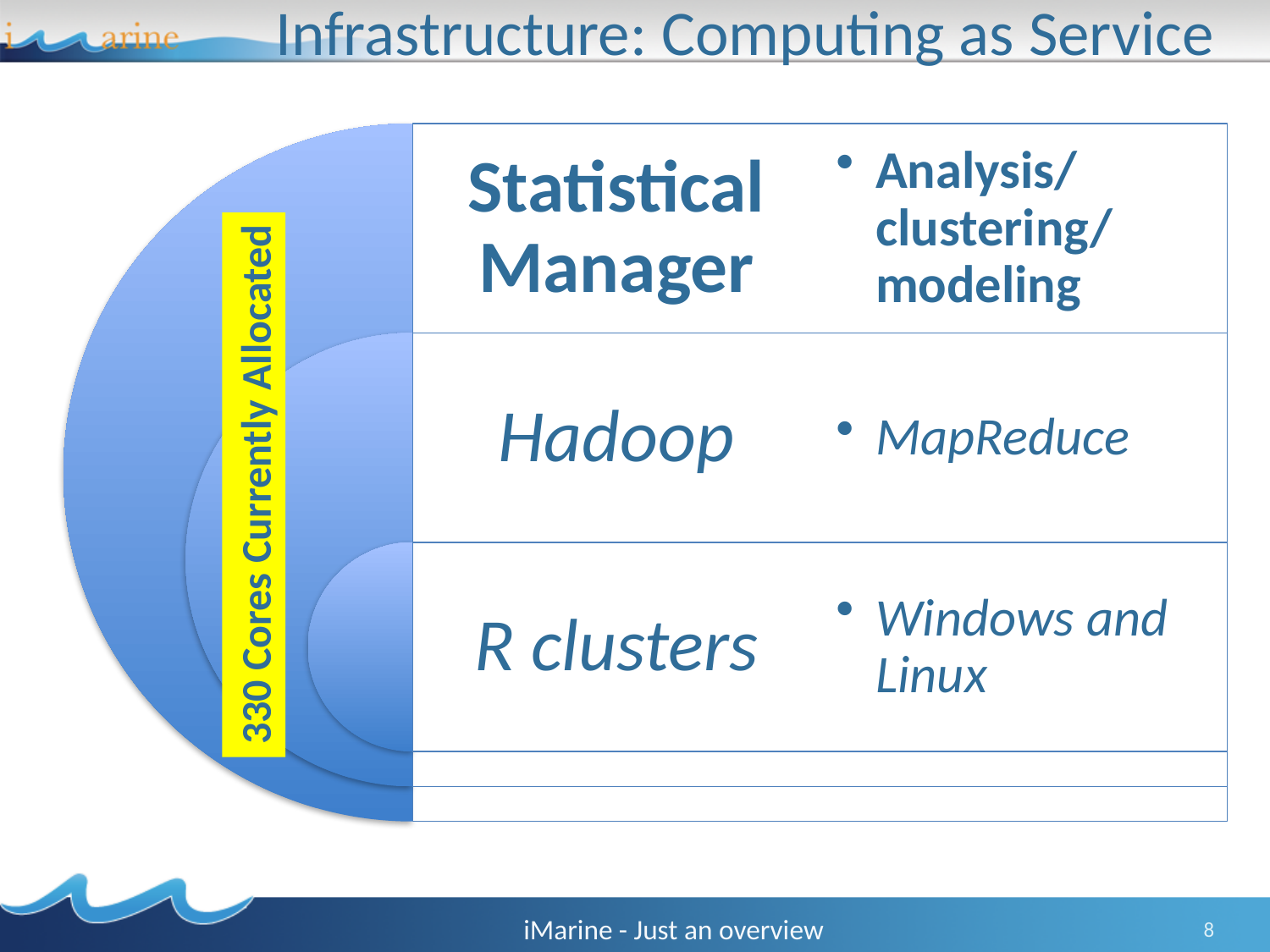

# Infrastructure: Computing as Service
Statistical Manager
Hadoop
R clusters
Analysis/clustering/modeling
MapReduce
Windows and Linux
330 Cores Currently Allocated
iMarine - Just an overview
8